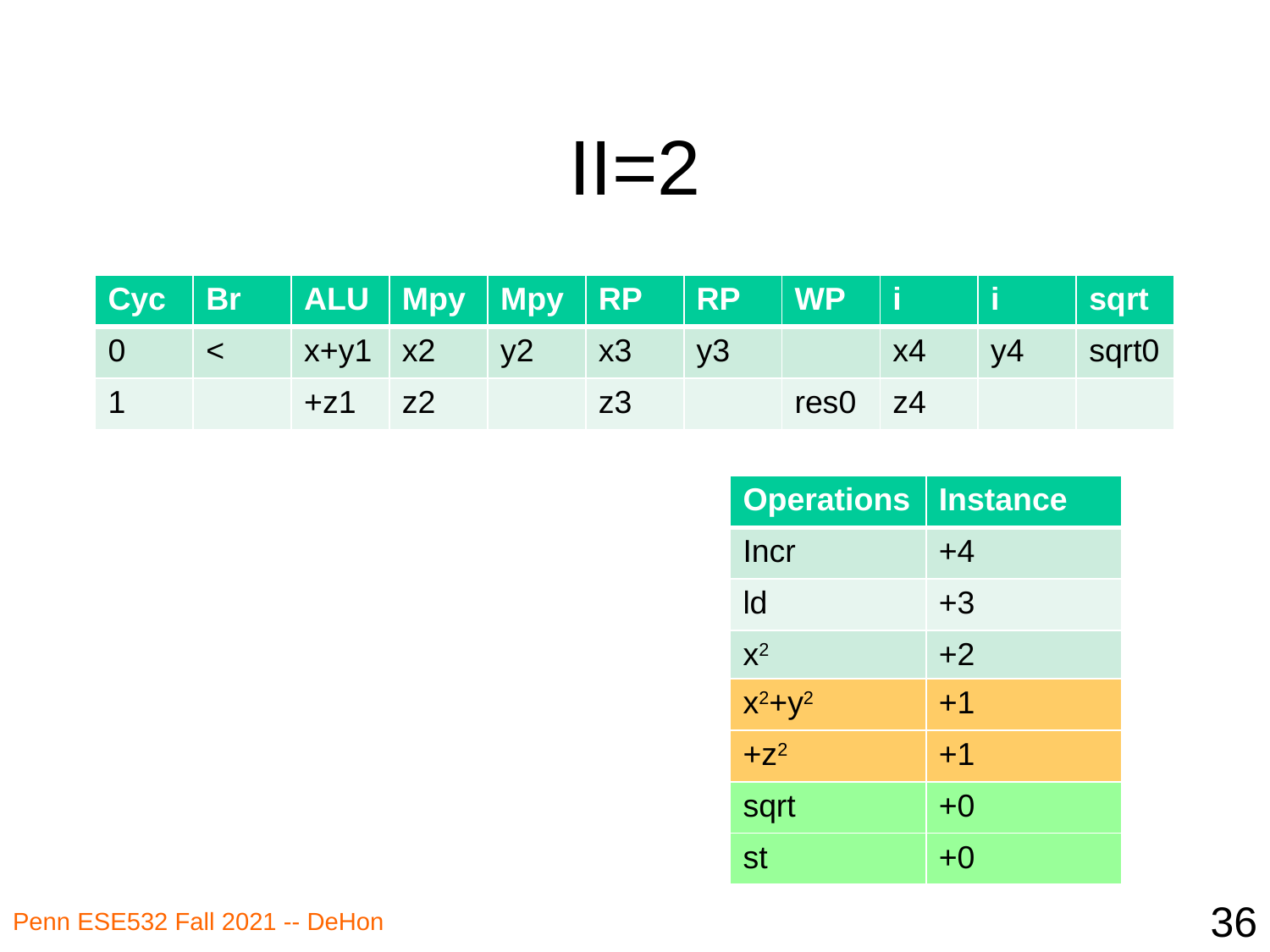

# II=2
| Cyc | Br | ALU | Mpy | Mpy | RP | RP | WP | i | i | sqrt |
| --- | --- | --- | --- | --- | --- | --- | --- | --- | --- | --- |
| 0 | < | x+y1 | x2 | y2 | x3 | y3 |  | x4 | y4 | sqrt0 |
| 1 |  | +z1 | z2 |  | z3 |  | res0 | z4 |  |  |
| Operations | Instance |
| --- | --- |
| Incr | +4 |
| ld | +3 |
| x2 | +2 |
| x2+y2 | +1 |
| +z2 | +1 |
| sqrt | +0 |
| st | +0 |
36
Penn ESE532 Fall 2021 -- DeHon